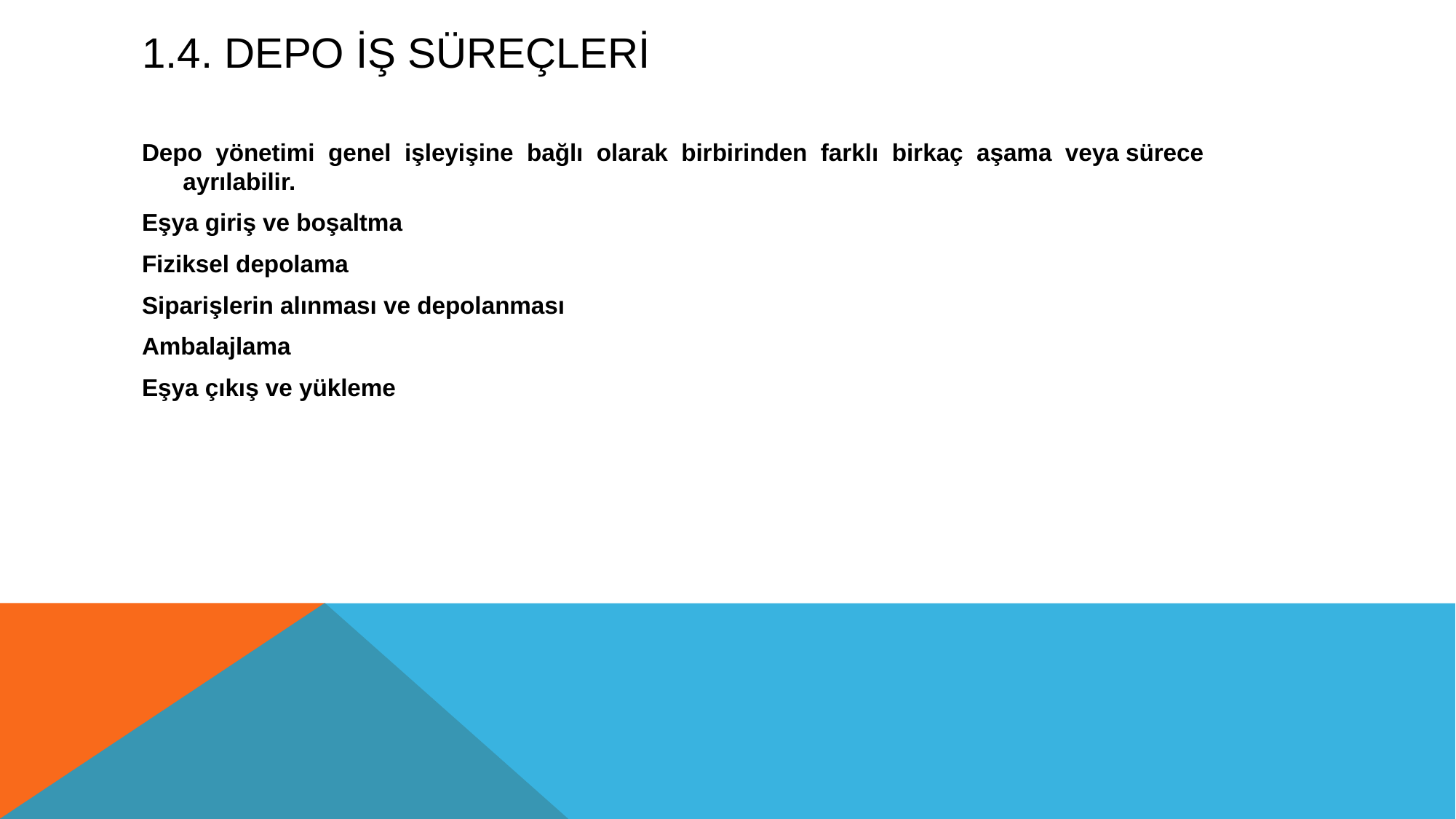

# 1.4. Depo İş Süreçleri
Depo  yönetimi  genel  işleyişine  bağlı  olarak  birbirinden  farklı  birkaç  aşama  veya sürece ayrılabilir.
Eşya giriş ve boşaltma
Fiziksel depolama
Siparişlerin alınması ve depolanması
Ambalajlama
Eşya çıkış ve yükleme